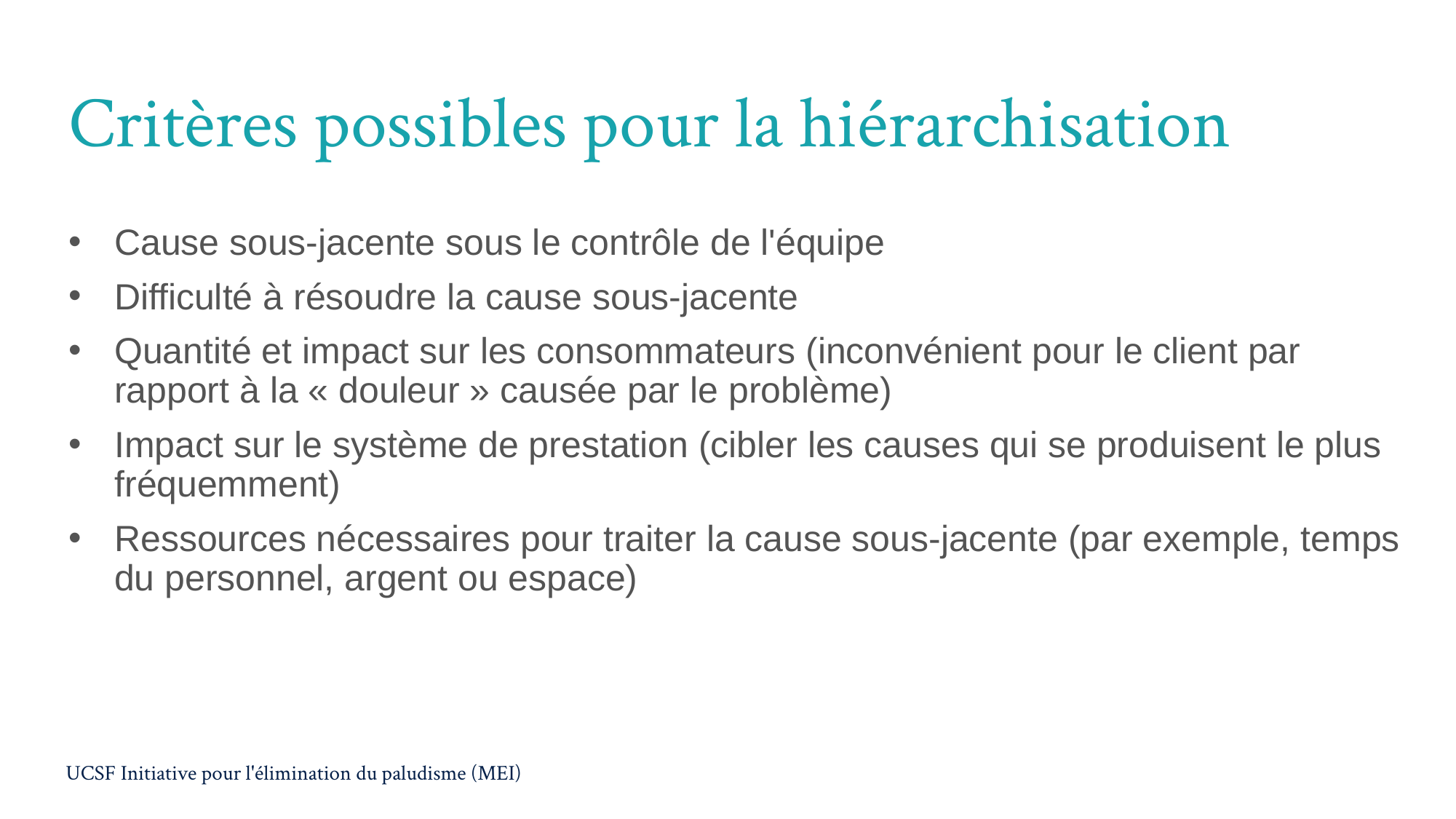

# Critères possibles pour la hiérarchisation
Cause sous-jacente sous le contrôle de l'équipe
Difficulté à résoudre la cause sous-jacente
Quantité et impact sur les consommateurs (inconvénient pour le client par rapport à la « douleur » causée par le problème)
Impact sur le système de prestation (cibler les causes qui se produisent le plus fréquemment)
Ressources nécessaires pour traiter la cause sous-jacente (par exemple, temps du personnel, argent ou espace)